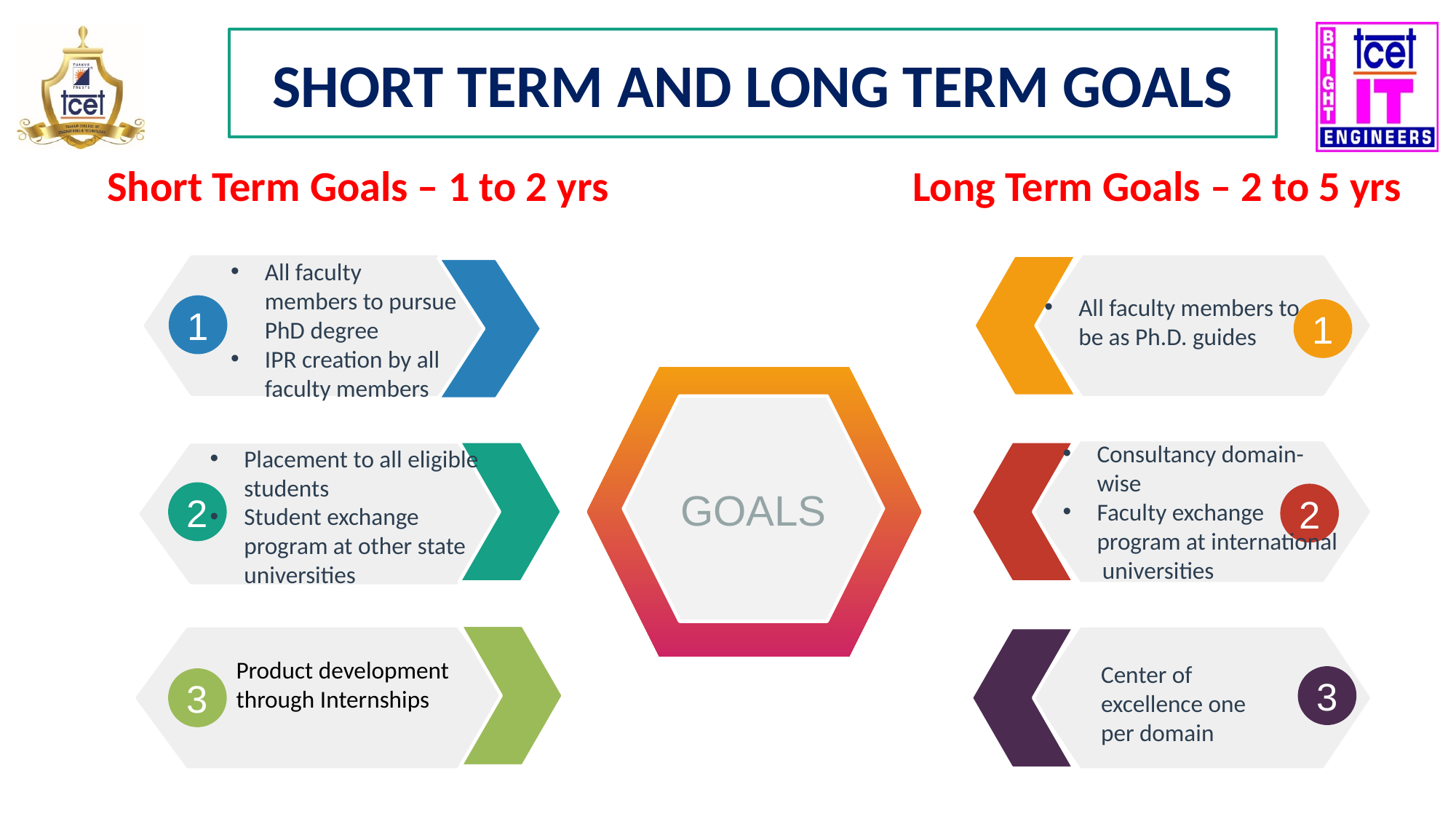

# SHORT TERM AND LONG TERM GOALS
Short Term Goals – 1 to 2 yrs
Long Term Goals – 2 to 5 yrs

All faculty members to be as Ph.D. guides
All faculty members to pursue PhD degree
IPR creation by all faculty members

1
1

GOALS

Consultancy domain-wise
Faculty exchange program at international  universities

Placement to all eligible students
Student exchange program at other state universities

2
2

Product development through Internships

Center of excellence one per domain
3
3
86